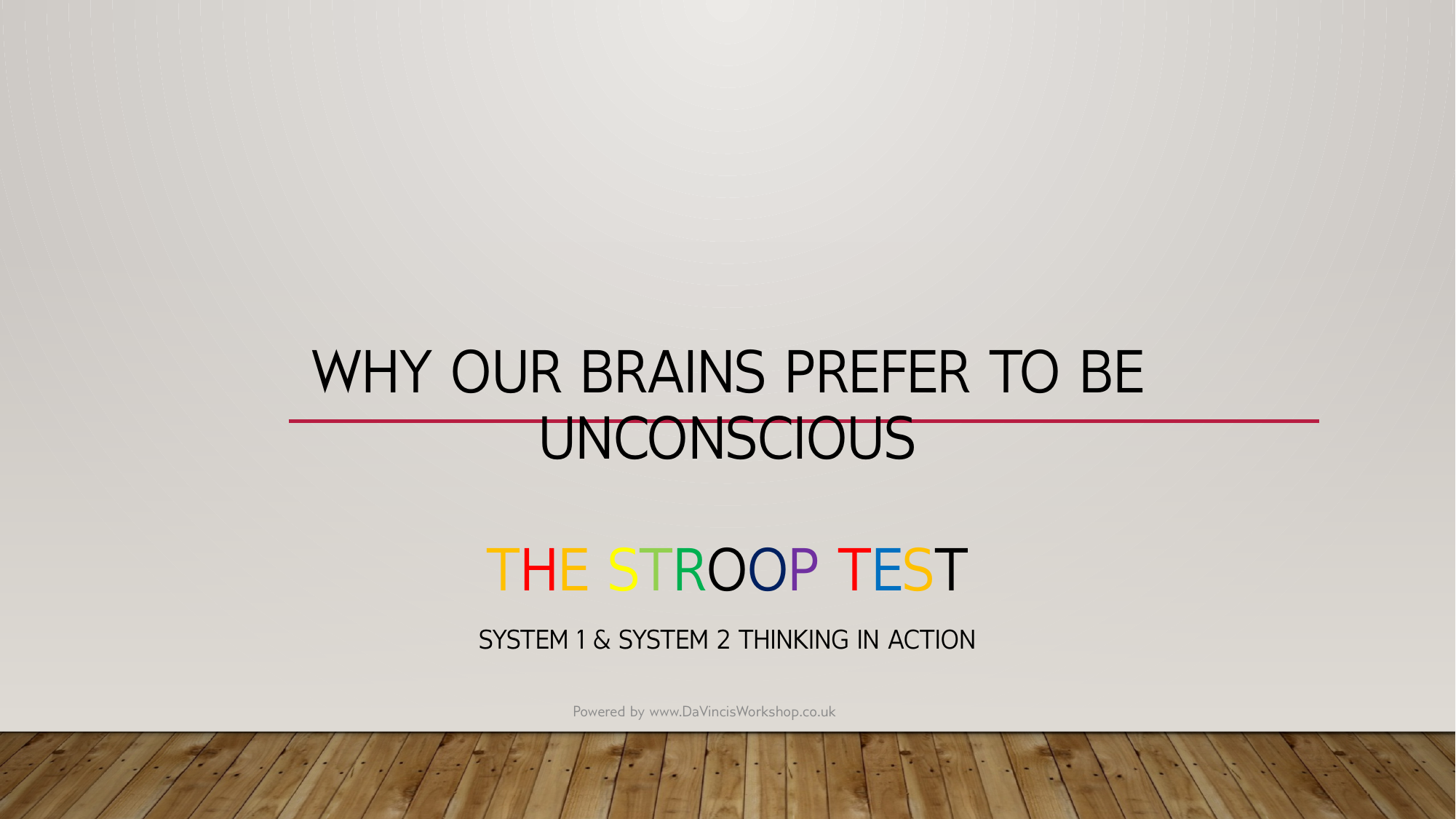

# Why our brains prefer to be unconscious The Stroop test
System 1 & System 2 thinking in action
Powered by www.DaVincisWorkshop.co.uk